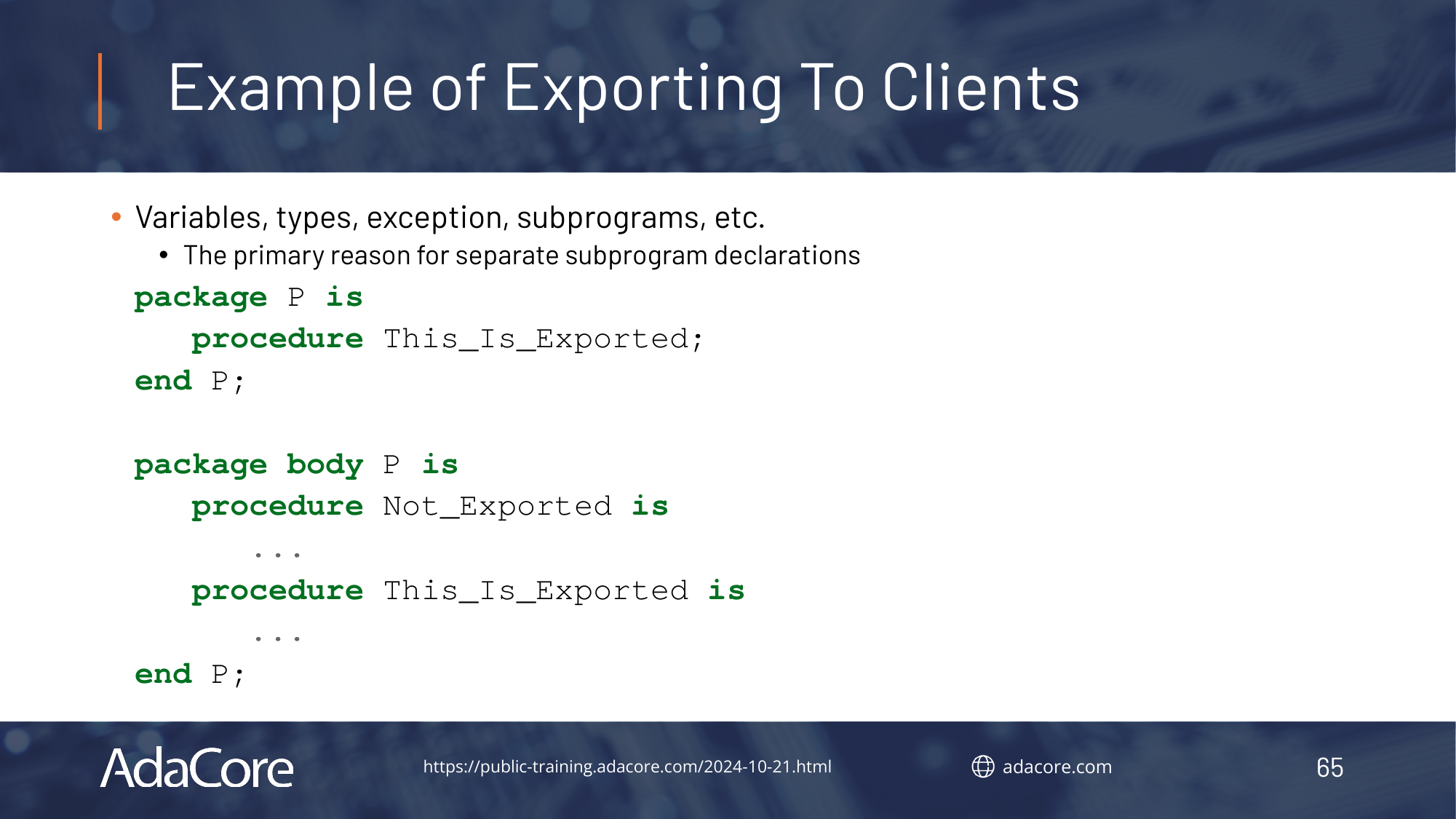

# Example of Exporting To Clients
Variables, types, exception, subprograms, etc.
The primary reason for separate subprogram declarations
package P is
   procedure This_Is_Exported;
end P;
package body P is
   procedure Not_Exported is
      ...
   procedure This_Is_Exported is
      ...
end P;
65